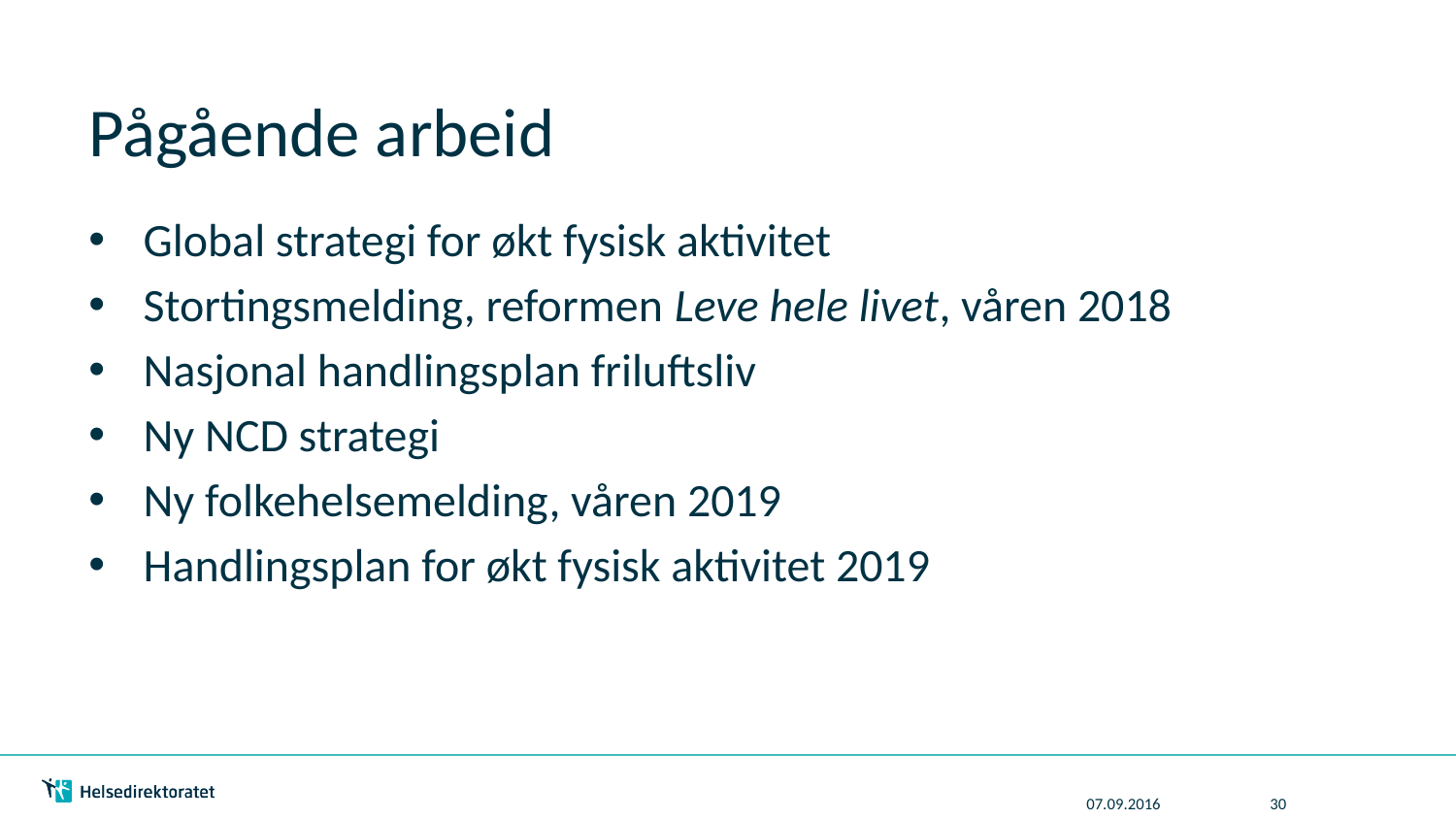

# Pågående arbeid
Global strategi for økt fysisk aktivitet
Stortingsmelding, reformen Leve hele livet, våren 2018
Nasjonal handlingsplan friluftsliv
Ny NCD strategi
Ny folkehelsemelding, våren 2019
Handlingsplan for økt fysisk aktivitet 2019

07.09.2016
30